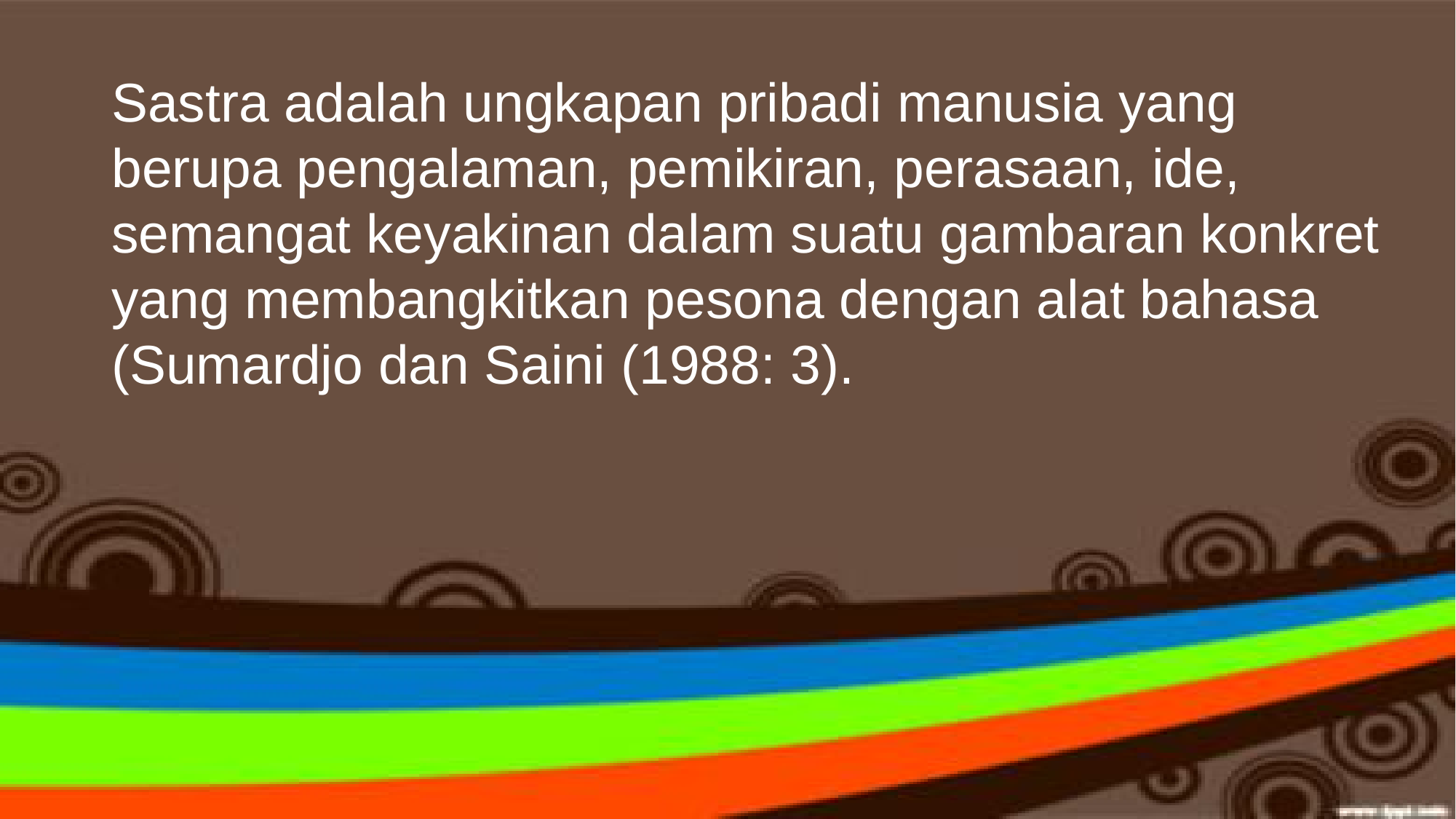

Sastra adalah ungkapan pribadi manusia yang berupa pengalaman, pemikiran, perasaan, ide, semangat keyakinan dalam suatu gambaran konkret yang membangkitkan pesona dengan alat bahasa (Sumardjo dan Saini (1988: 3).